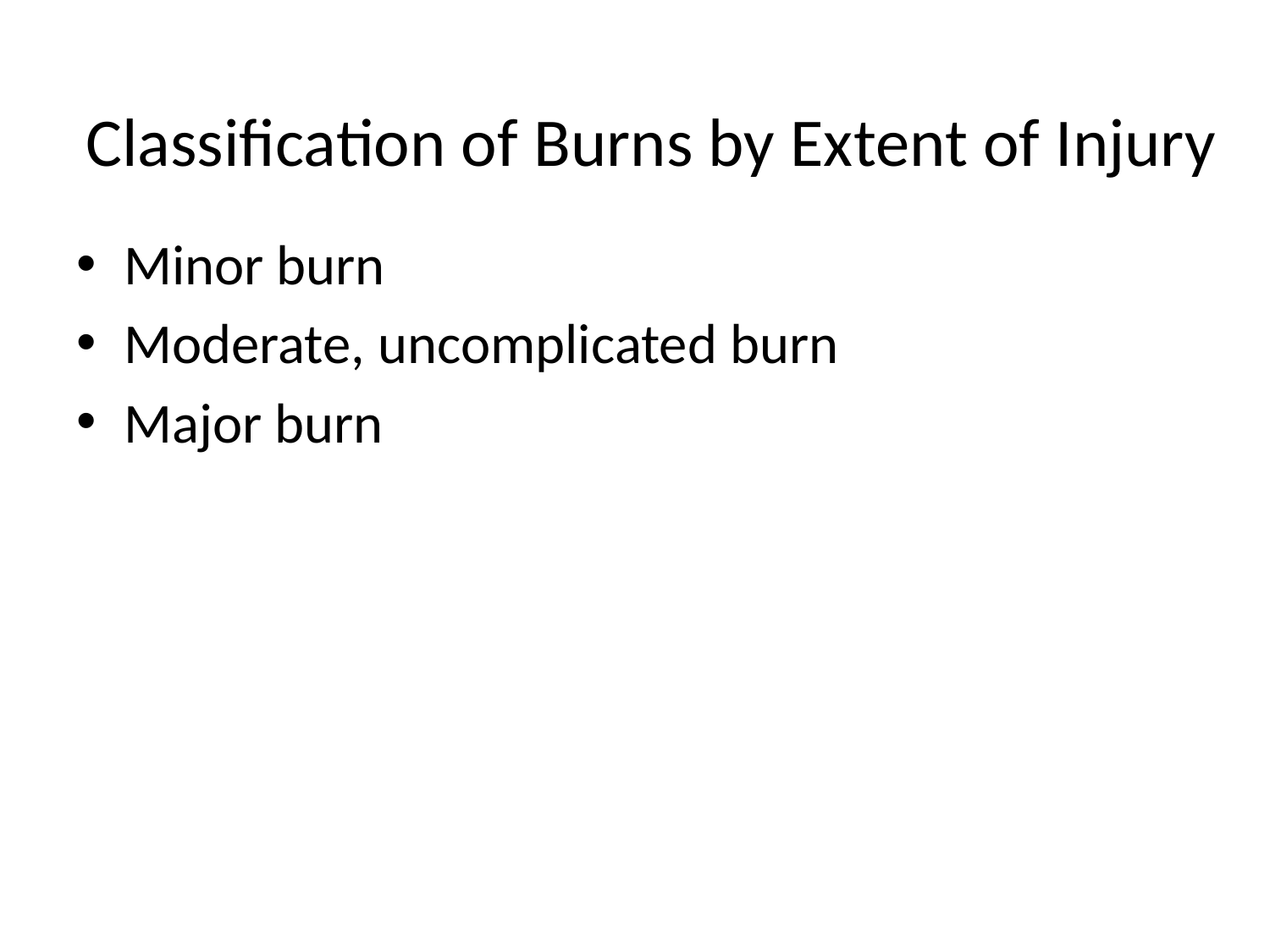

# Classification of Burns by Extent of Injury
Minor burn
Moderate, uncomplicated burn
Major burn